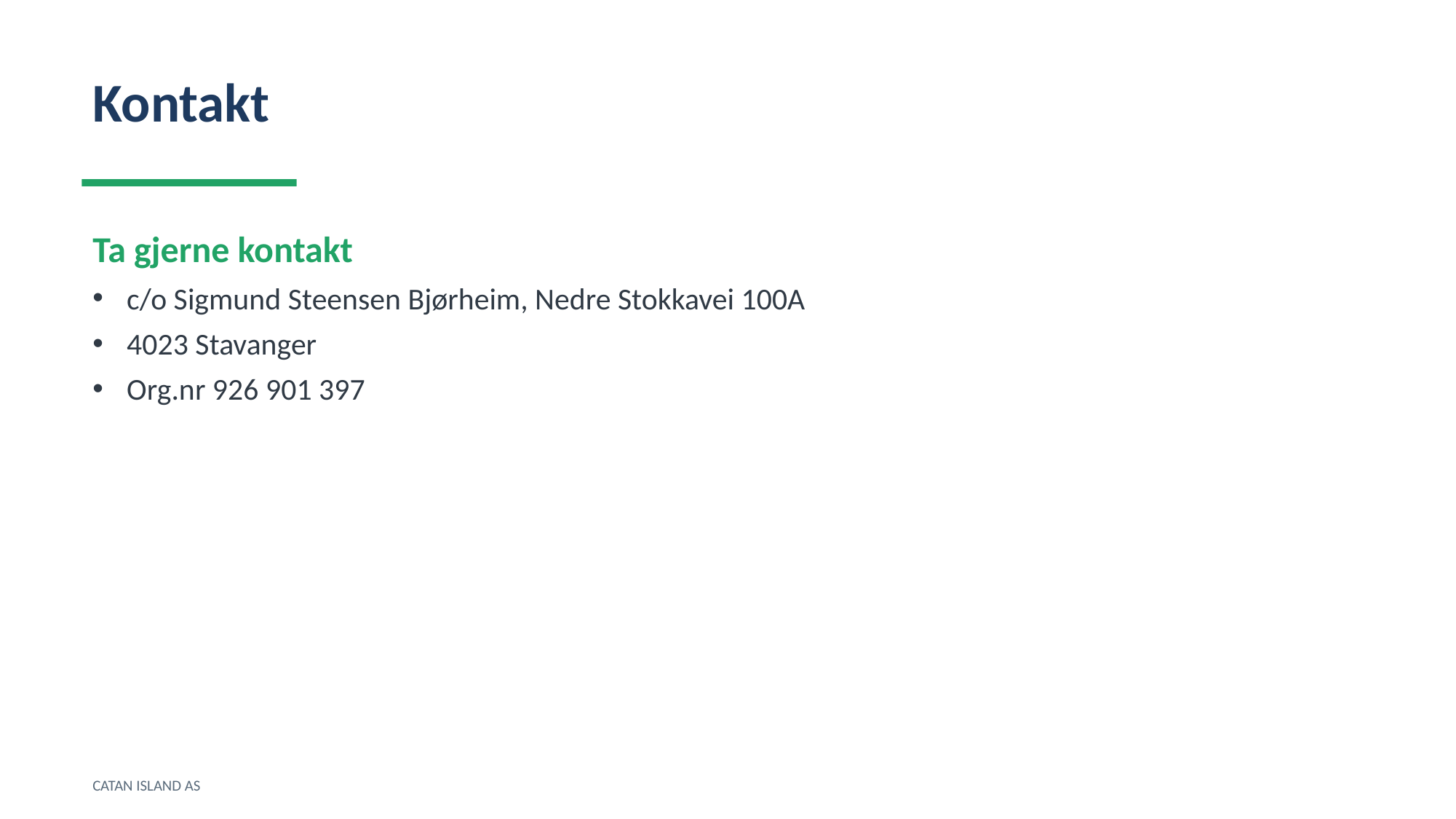

Kontakt

Ta gjerne kontakt
c/o Sigmund Steensen Bjørheim, Nedre Stokkavei 100A
4023 Stavanger
Org.nr 926 901 397
CATAN ISLAND AS